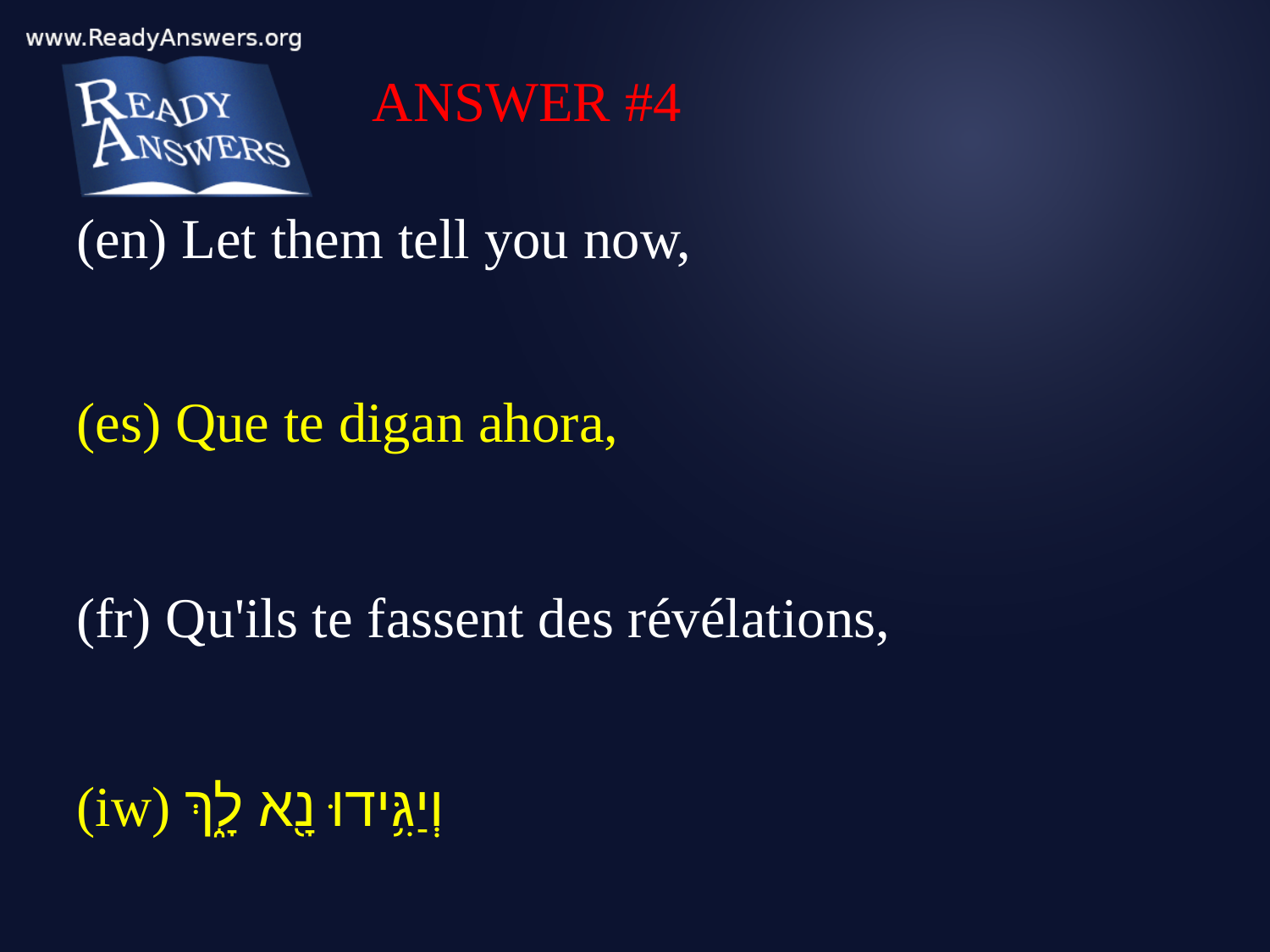

ANSWER #4
(en) Let them tell you now,
(es) Que te digan ahora,
(fr) Qu'ils te fassent des révélations,
(iw) וְיַגִּ֥ידוּ נָ֖א לָ֑ךְ